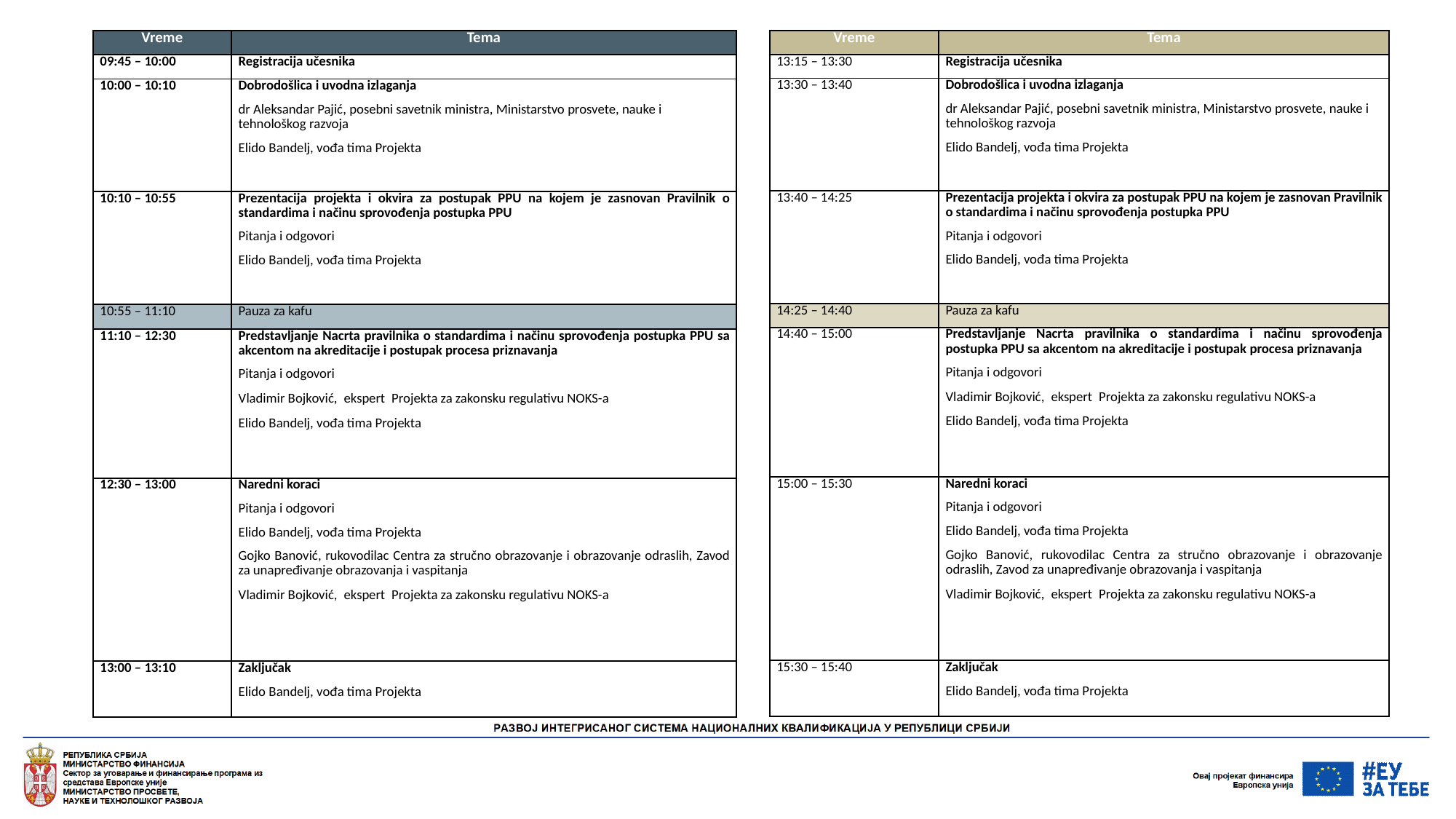

| Vreme | Tema |
| --- | --- |
| 09:45 – 10:00 | Registracija učesnika |
| 10:00 – 10:10 | Dobrodošlica i uvodna izlaganja dr Aleksandar Pajić, posebni savetnik ministra, Ministarstvo prosvete, nauke i tehnološkog razvoja Elido Bandelj, vođa tima Projekta |
| 10:10 – 10:55 | Prezentacija projekta i okvira za postupak PPU na kojem je zasnovan Pravilnik o standardima i načinu sprovođenja postupka PPU Pitanja i odgovori Elido Bandelj, vođa tima Projekta |
| 10:55 – 11:10 | Pauza za kafu |
| 11:10 – 12:30 | Predstavljanje Nacrta pravilnika o standardima i načinu sprovođenja postupka PPU sa akcentom na akreditacije i postupak procesa priznavanja Pitanja i odgovori Vladimir Bojković, ekspert Projekta za zakonsku regulativu NOKS-a Elido Bandelj, vođa tima Projekta |
| 12:30 – 13:00 | Naredni koraci Pitanja i odgovori Elido Bandelj, vođa tima Projekta Gojko Banović, rukovodilac Centra za stručno obrazovanje i obrazovanje odraslih, Zavod za unapređivanje obrazovanja i vaspitanja Vladimir Bojković, ekspert Projekta za zakonsku regulativu NOKS-a |
| 13:00 – 13:10 | Zaključak Elido Bandelj, vođa tima Projekta |
| Vreme | Tema |
| --- | --- |
| 13:15 – 13:30 | Registracija učesnika |
| 13:30 – 13:40 | Dobrodošlica i uvodna izlaganja dr Aleksandar Pajić, posebni savetnik ministra, Ministarstvo prosvete, nauke i tehnološkog razvoja Elido Bandelj, vođa tima Projekta |
| 13:40 – 14:25 | Prezentacija projekta i okvira za postupak PPU na kojem je zasnovan Pravilnik o standardima i načinu sprovođenja postupka PPU Pitanja i odgovori Elido Bandelj, vođa tima Projekta |
| 14:25 – 14:40 | Pauza za kafu |
| 14:40 – 15:00 | Predstavljanje Nacrta pravilnika o standardima i načinu sprovođenja postupka PPU sa akcentom na akreditacije i postupak procesa priznavanja Pitanja i odgovori Vladimir Bojković, ekspert Projekta za zakonsku regulativu NOKS-a Elido Bandelj, vođa tima Projekta |
| 15:00 – 15:30 | Naredni koraci Pitanja i odgovori Elido Bandelj, vođa tima Projekta Gojko Banović, rukovodilac Centra za stručno obrazovanje i obrazovanje odraslih, Zavod za unapređivanje obrazovanja i vaspitanja Vladimir Bojković, ekspert Projekta za zakonsku regulativu NOKS-a |
| 15:30 – 15:40 | Zaključak Elido Bandelj, vođa tima Projekta |